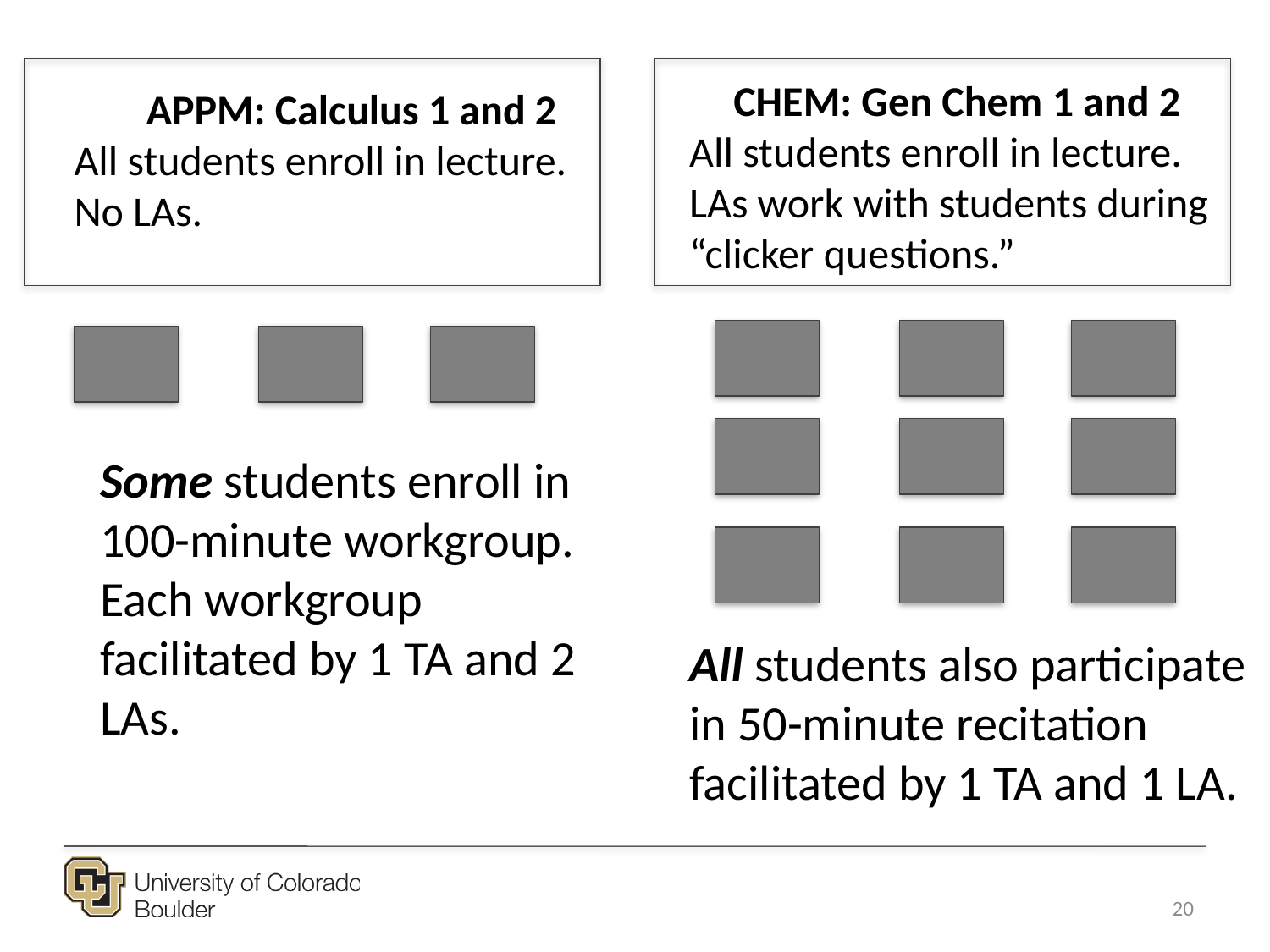

CHEM: Gen Chem 1 and 2
All students enroll in lecture. LAs work with students during “clicker questions.”
APPM: Calculus 1 and 2
All students enroll in lecture.
No LAs.

Some students enroll in 100-minute workgroup. Each workgroup facilitated by 1 TA and 2 LAs.

All students also participate in 50-minute recitation facilitated by 1 TA and 1 LA.
20